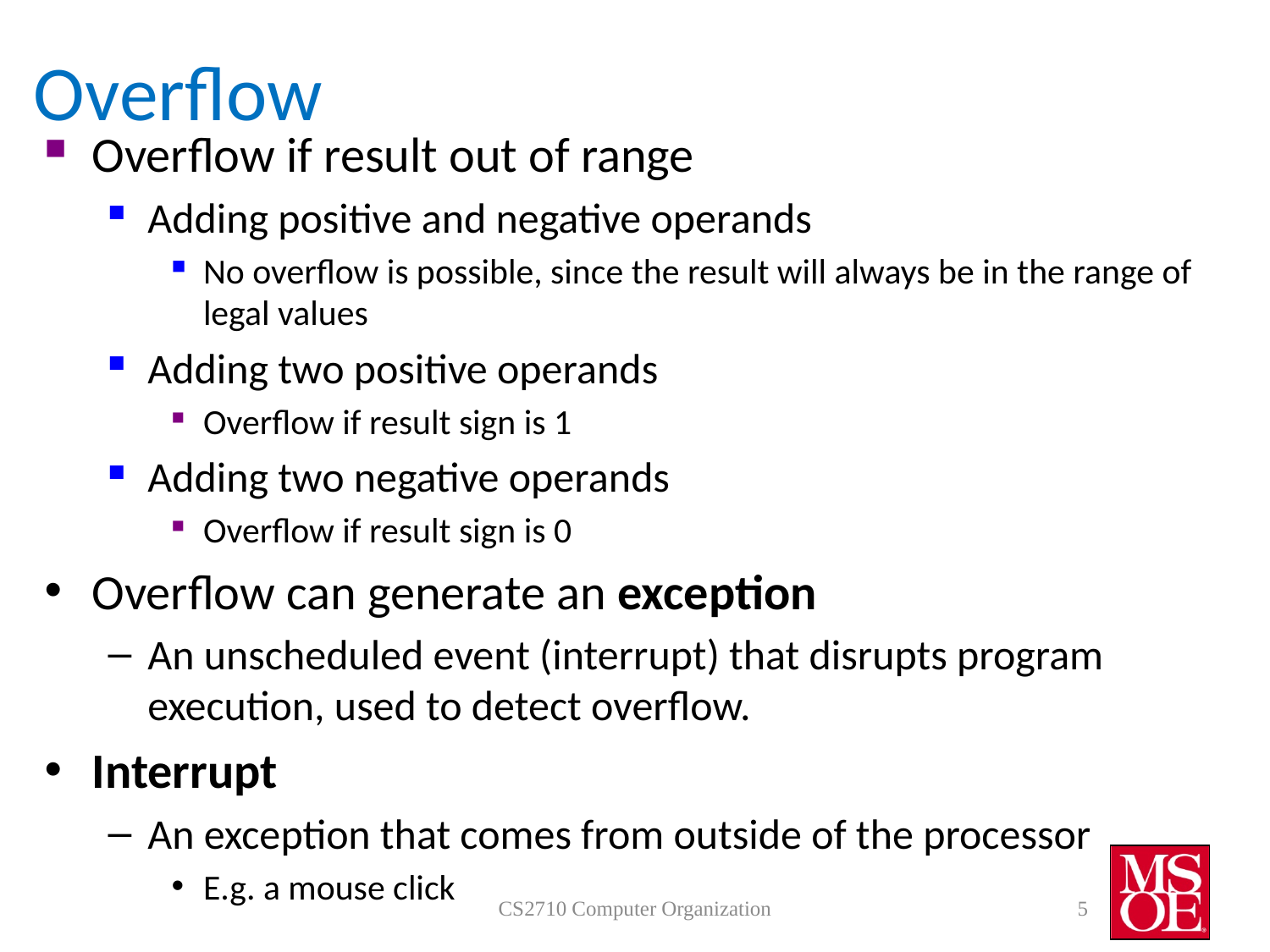

# Overflow
Overflow if result out of range
Adding positive and negative operands
No overflow is possible, since the result will always be in the range of legal values
Adding two positive operands
Overflow if result sign is 1
Adding two negative operands
Overflow if result sign is 0
Overflow can generate an exception
An unscheduled event (interrupt) that disrupts program execution, used to detect overflow.
Interrupt
An exception that comes from outside of the processor
E.g. a mouse click
CS2710 Computer Organization
5